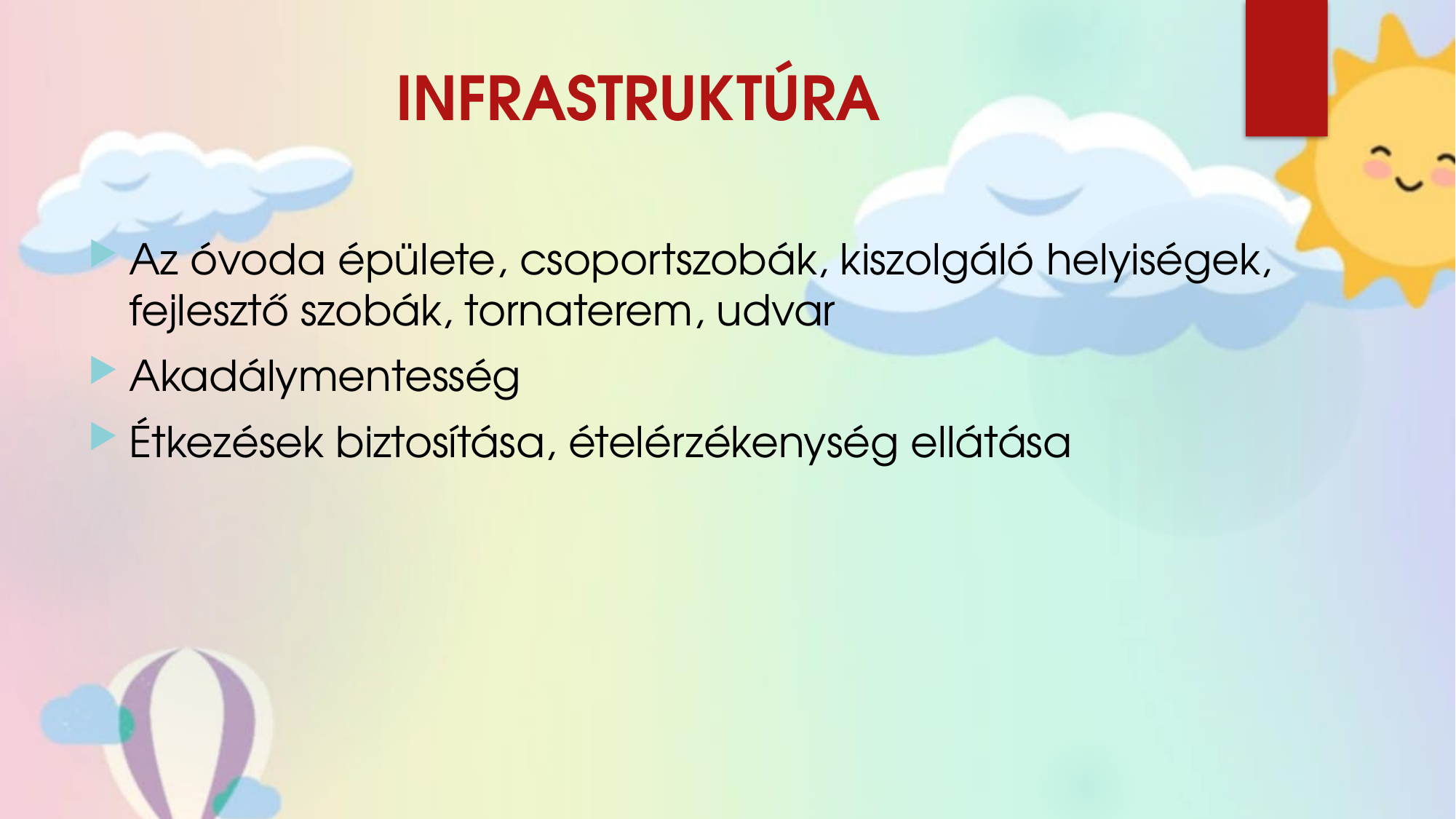

# INFRASTRUKTÚRA
Az óvoda épülete, csoportszobák, kiszolgáló helyiségek, fejlesztő szobák, tornaterem, udvar
Akadálymentesség
Étkezések biztosítása, ételérzékenység ellátása